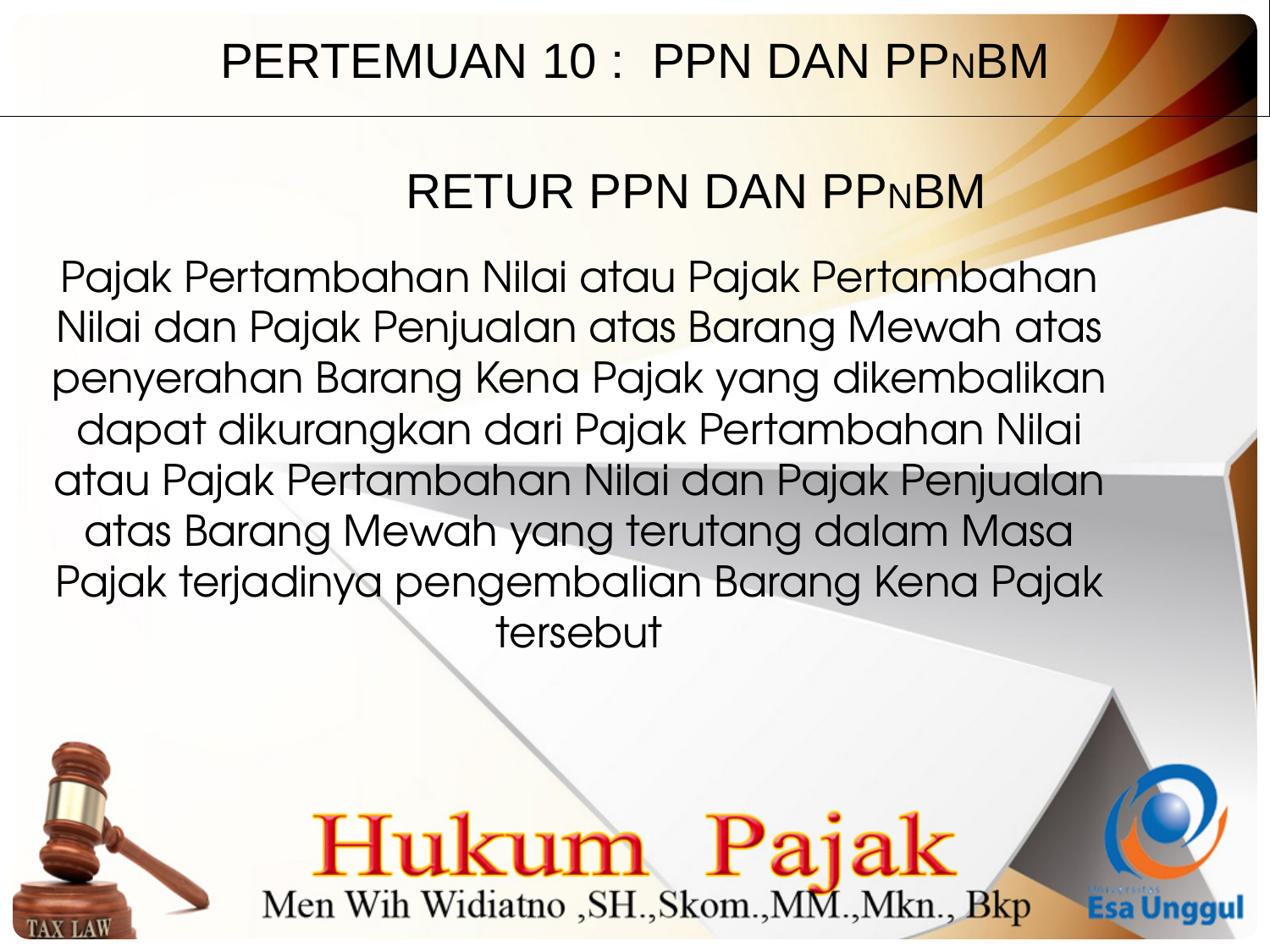

PERTEMUAN 10 :  PPN dan PPnBM
Retur PPN dan PPnBM
Pajak Pertambahan Nilai atau Pajak Pertambahan Nilai dan Pajak Penjualan atas Barang Mewah atas penyerahan Barang Kena Pajak yang dikembalikan dapat dikurangkan dari Pajak Pertambahan Nilai atau Pajak Pertambahan Nilai dan Pajak Penjualan atas Barang Mewah yang terutang dalam Masa Pajak terjadinya pengembalian Barang Kena Pajak tersebut